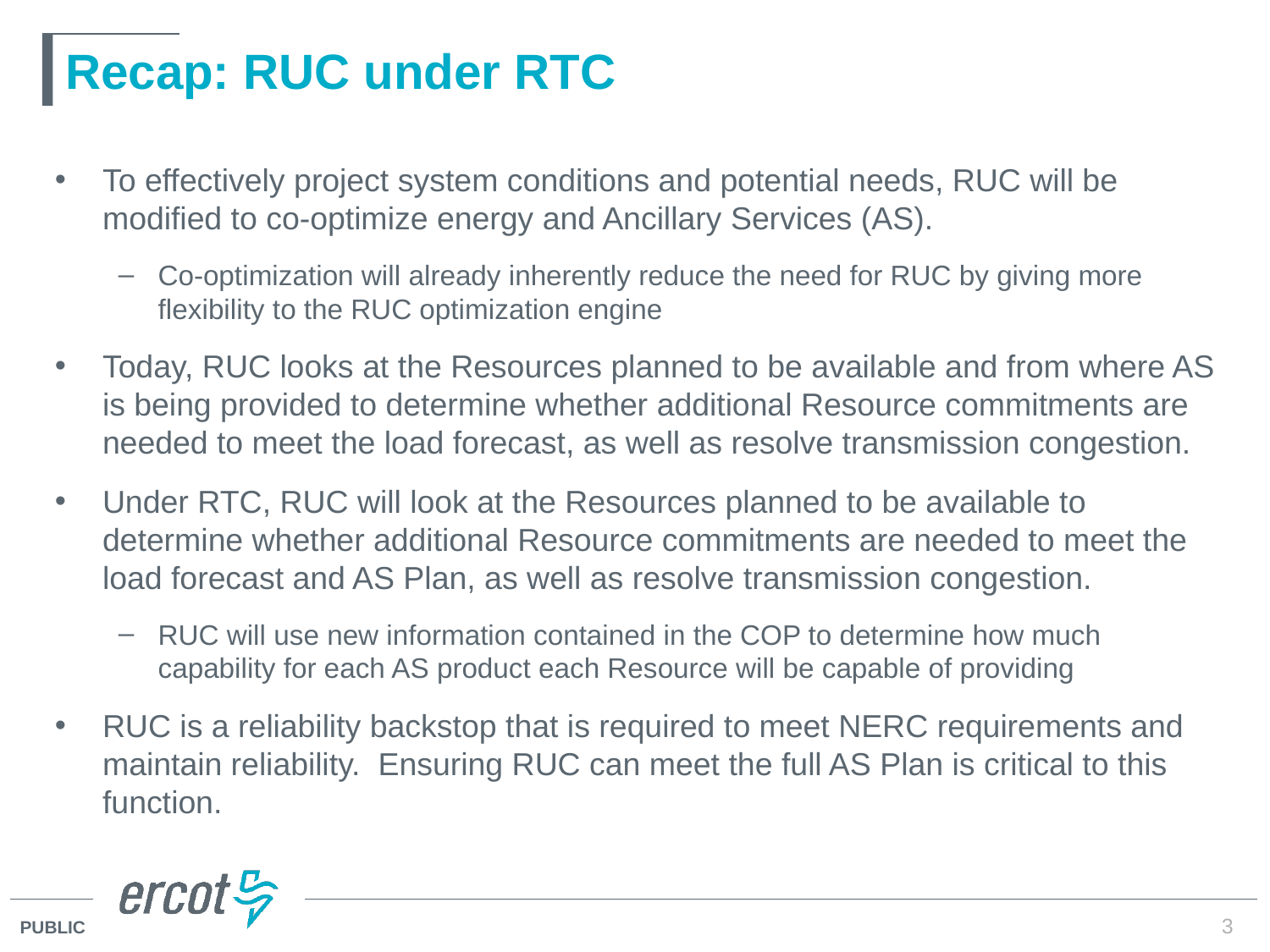

# Recap: RUC under RTC
To effectively project system conditions and potential needs, RUC will be modified to co-optimize energy and Ancillary Services (AS).
Co-optimization will already inherently reduce the need for RUC by giving more flexibility to the RUC optimization engine
Today, RUC looks at the Resources planned to be available and from where AS is being provided to determine whether additional Resource commitments are needed to meet the load forecast, as well as resolve transmission congestion.
Under RTC, RUC will look at the Resources planned to be available to determine whether additional Resource commitments are needed to meet the load forecast and AS Plan, as well as resolve transmission congestion.
RUC will use new information contained in the COP to determine how much capability for each AS product each Resource will be capable of providing
RUC is a reliability backstop that is required to meet NERC requirements and maintain reliability.  Ensuring RUC can meet the full AS Plan is critical to this function.

3